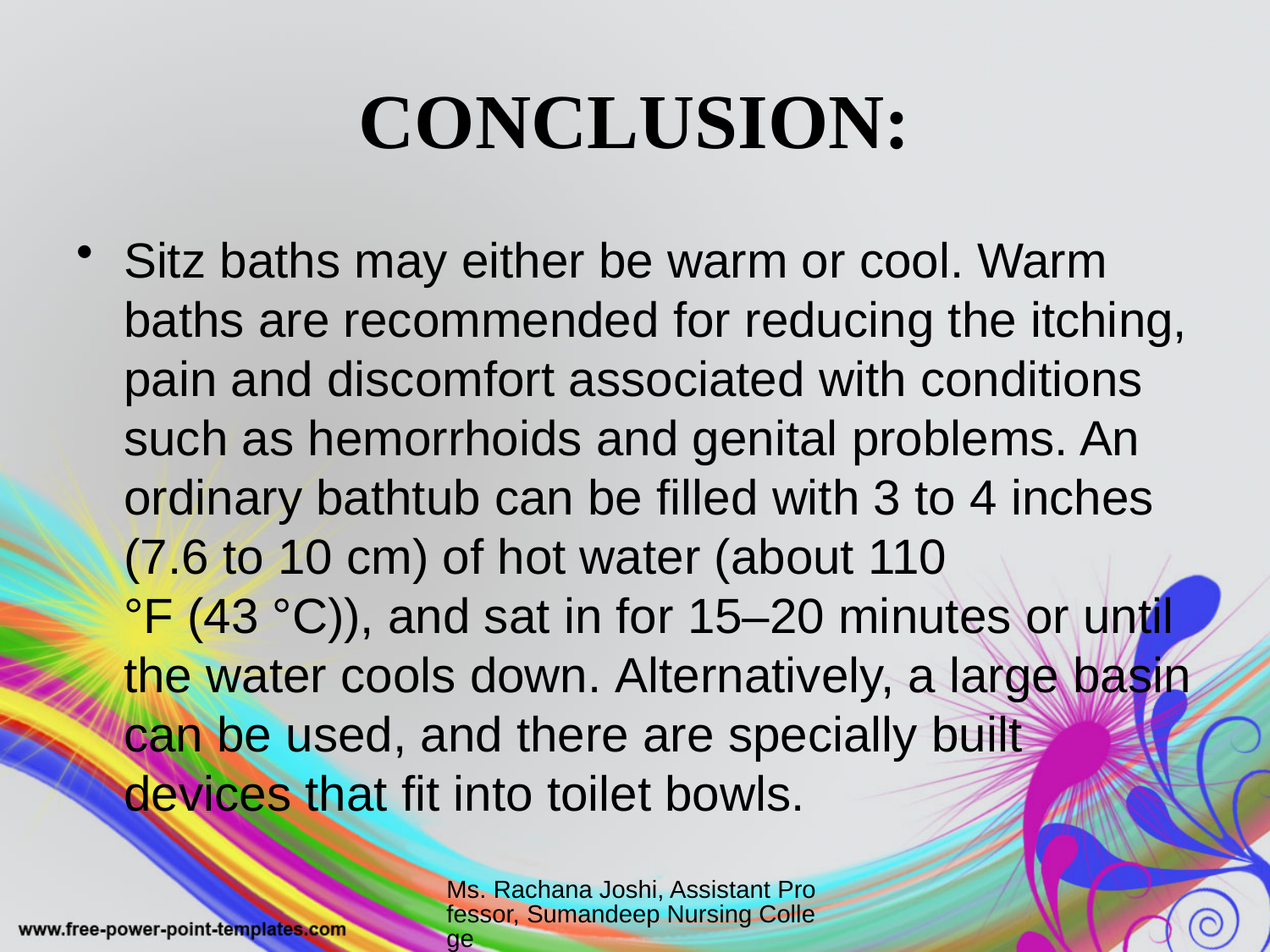

# CONCLUSION:
Sitz baths may either be warm or cool. Warm baths are recommended for reducing the itching, pain and discomfort associated with conditions such as hemorrhoids and genital problems. An ordinary bathtub can be filled with 3 to 4 inches (7.6 to 10 cm) of hot water (about 110 °F (43 °C)), and sat in for 15–20 minutes or until the water cools down. Alternatively, a large basin can be used, and there are specially built devices that fit into toilet bowls.

Ms. Rachana Joshi, Assistant Professor, Sumandeep Nursing College